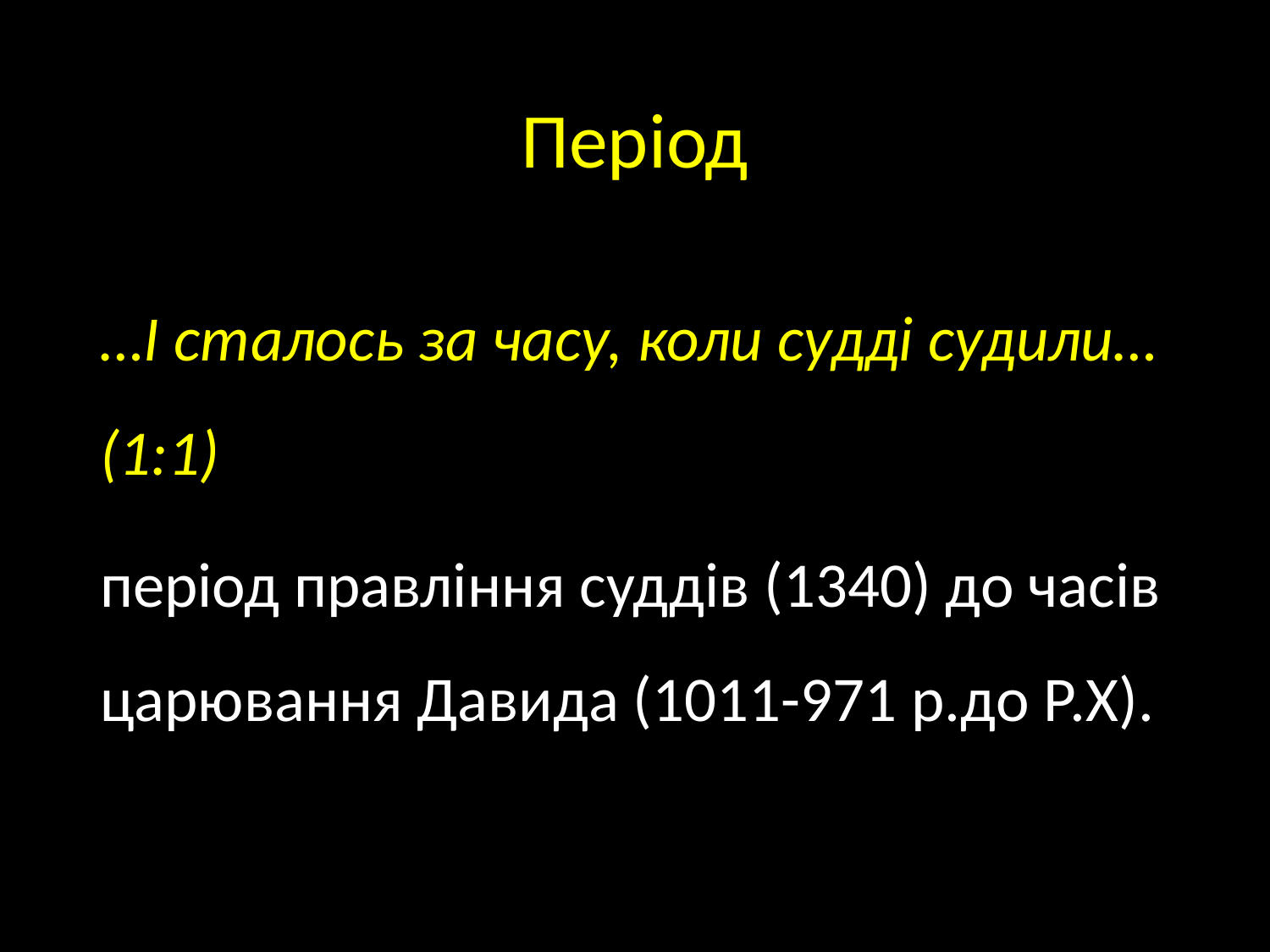

# Період
…І сталось за часу, коли судді судили… (1:1)
період правління суддів (1340) до часів царювання Давида (1011-971 р.до Р.Х).